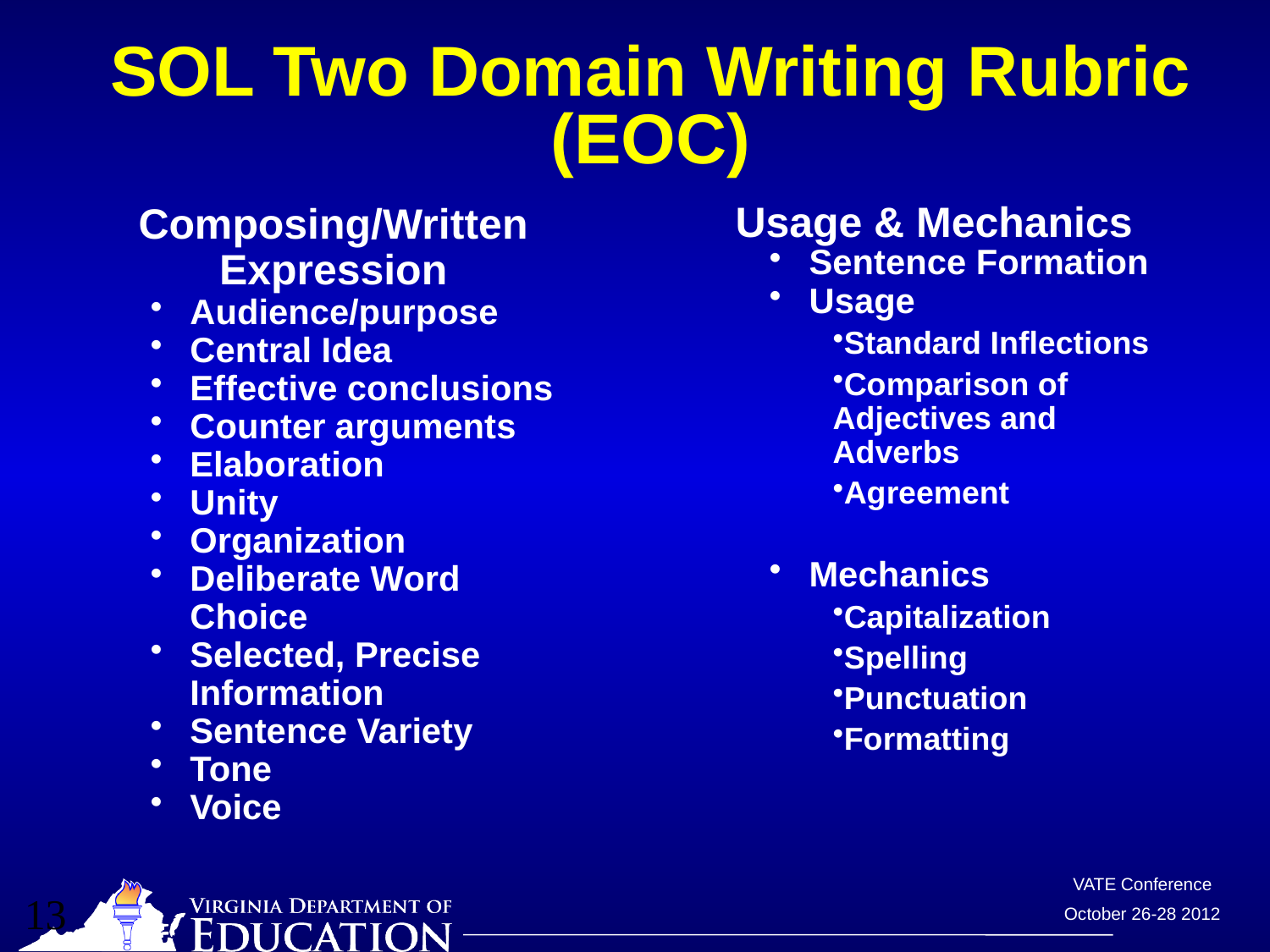

# SOL Two Domain Writing Rubric (EOC)
Composing/Written Expression
Audience/purpose
Central Idea
Effective conclusions
Counter arguments
Elaboration
Unity
Organization
Deliberate Word Choice
Selected, Precise Information
Sentence Variety
Tone
Voice

Usage & Mechanics
Sentence Formation
Usage
Standard Inflections
Comparison of Adjectives and Adverbs
Agreement

Mechanics
Capitalization
Spelling
Punctuation
Formatting
13